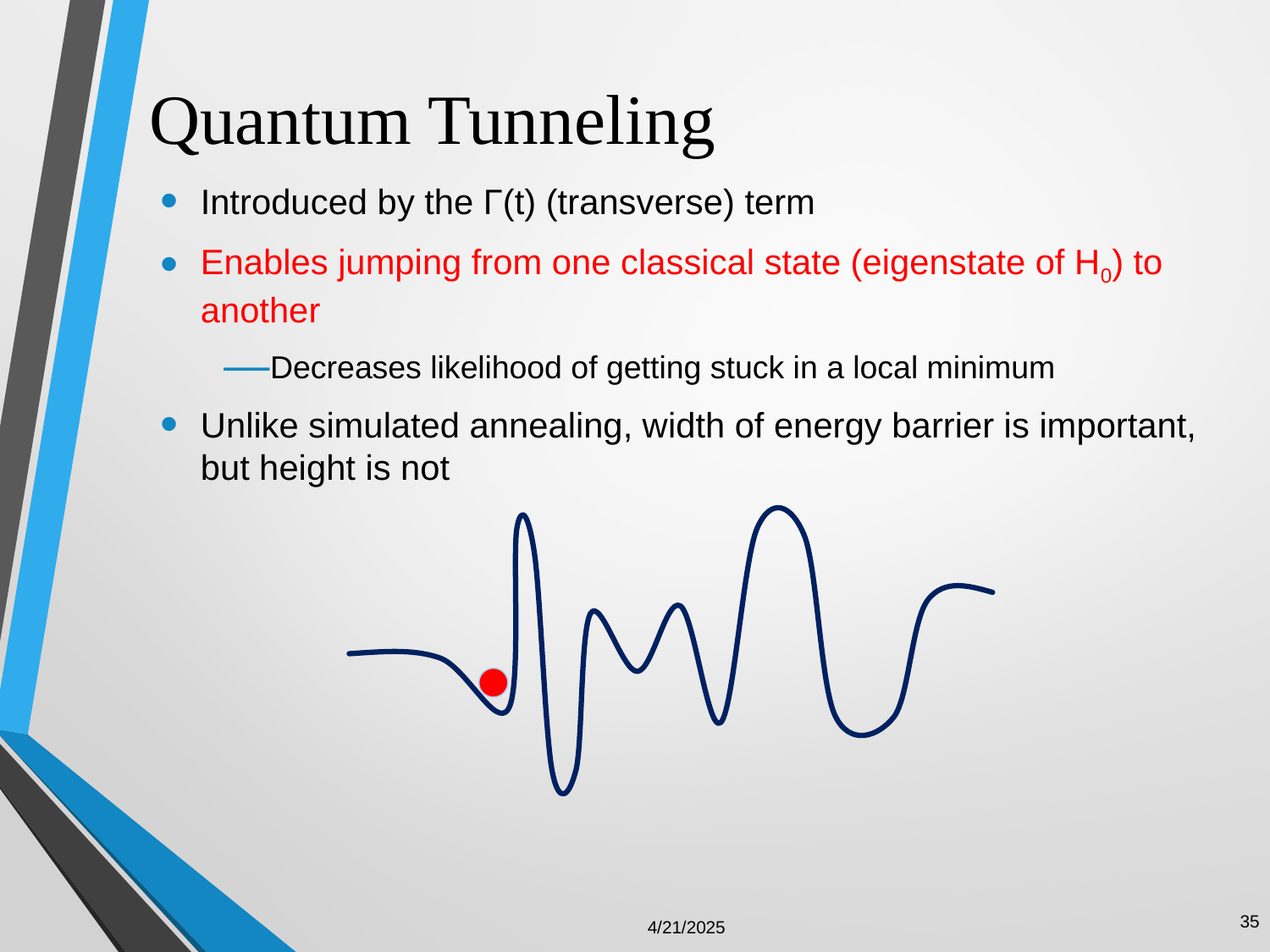

# Quantum Tunneling
Introduced by the Γ(t) (transverse) term
Enables jumping from one classical state (eigenstate of H0) to another
Decreases likelihood of getting stuck in a local minimum
Unlike simulated annealing, width of energy barrier is important, but height is not

35
4/21/2025